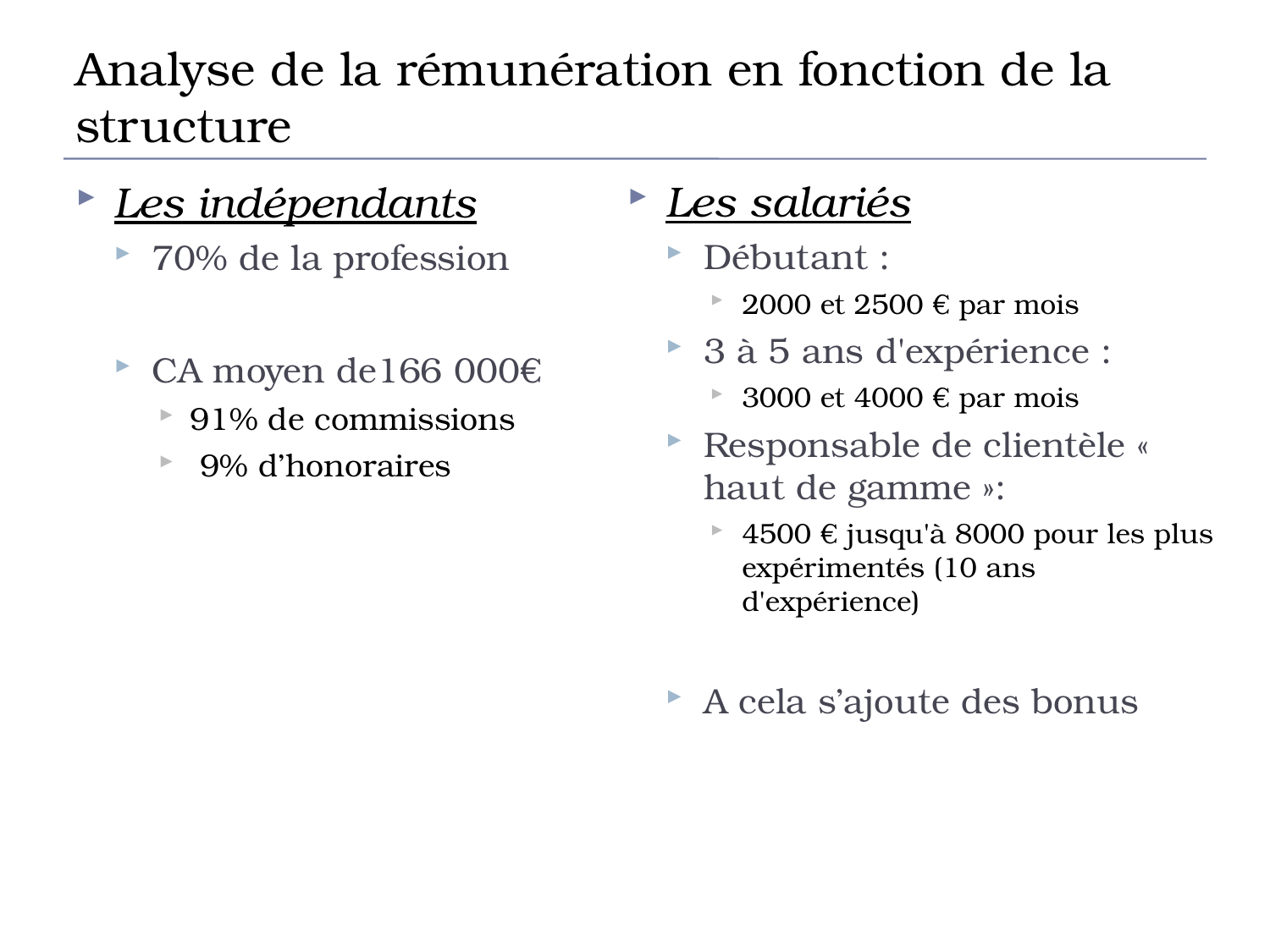

# Analyse de la rémunération en fonction de la structure
Les salariés
Débutant :
2000 et 2500 € par mois
3 à 5 ans d'expérience :
3000 et 4000 € par mois
Responsable de clientèle « haut de gamme »:
4500 € jusqu'à 8000 pour les plus expérimentés (10 ans d'expérience)

A cela s’ajoute des bonus

Les indépendants
70% de la profession

CA moyen de166 000€
91% de commissions
 9% d’honoraires